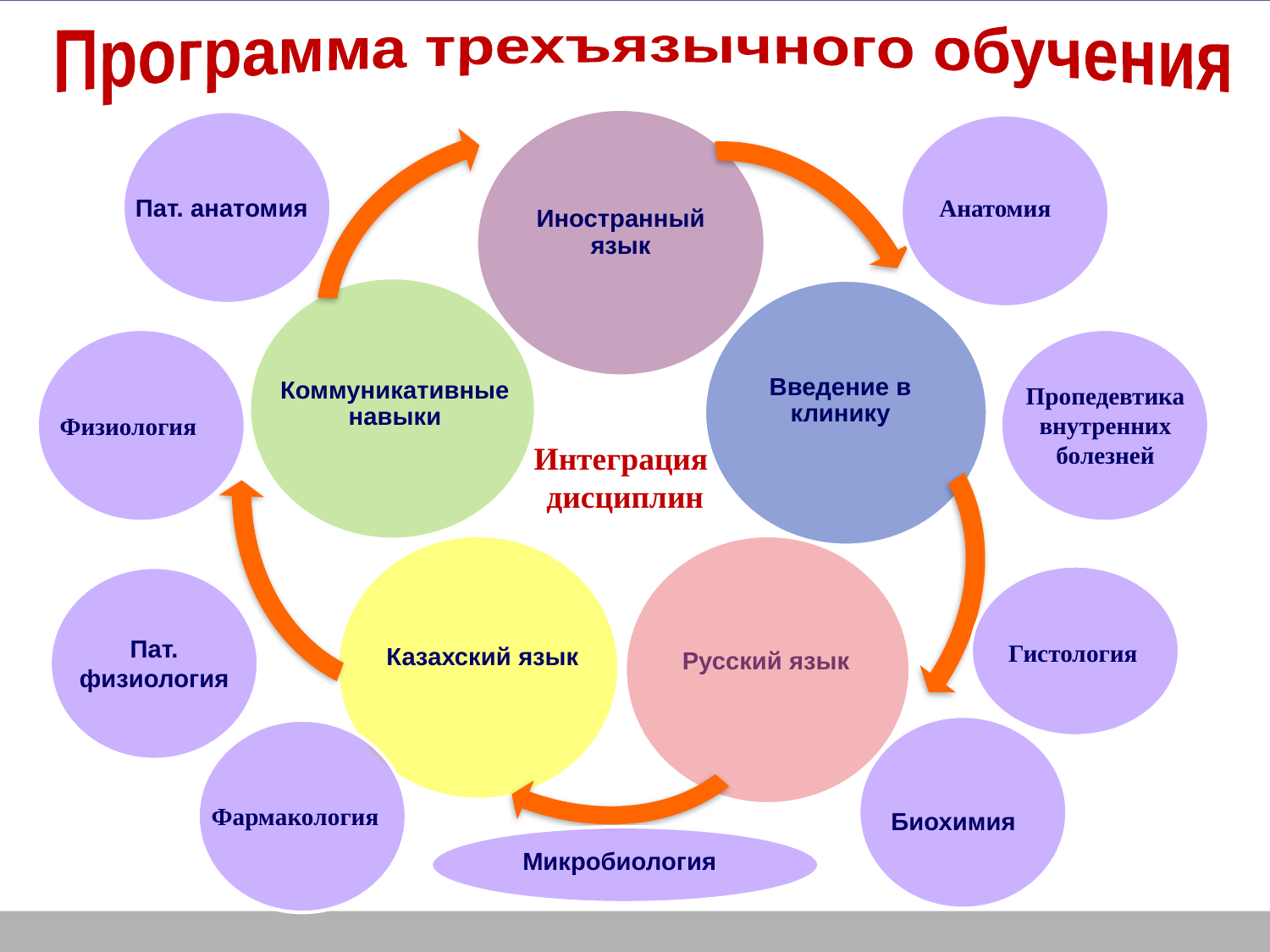

Иностранный язык
Введение в клинику
Русский язык
Казахский язык
Коммуникативные навыки

Программа трехъязычного обучения

Пат. анатомия
Анатомия

Пропедевтика внутренних болезней

Физиология
Интеграция
дисциплин

Пат. физиология
Гистология

Фармакология
Биохимия

Микробиология
10